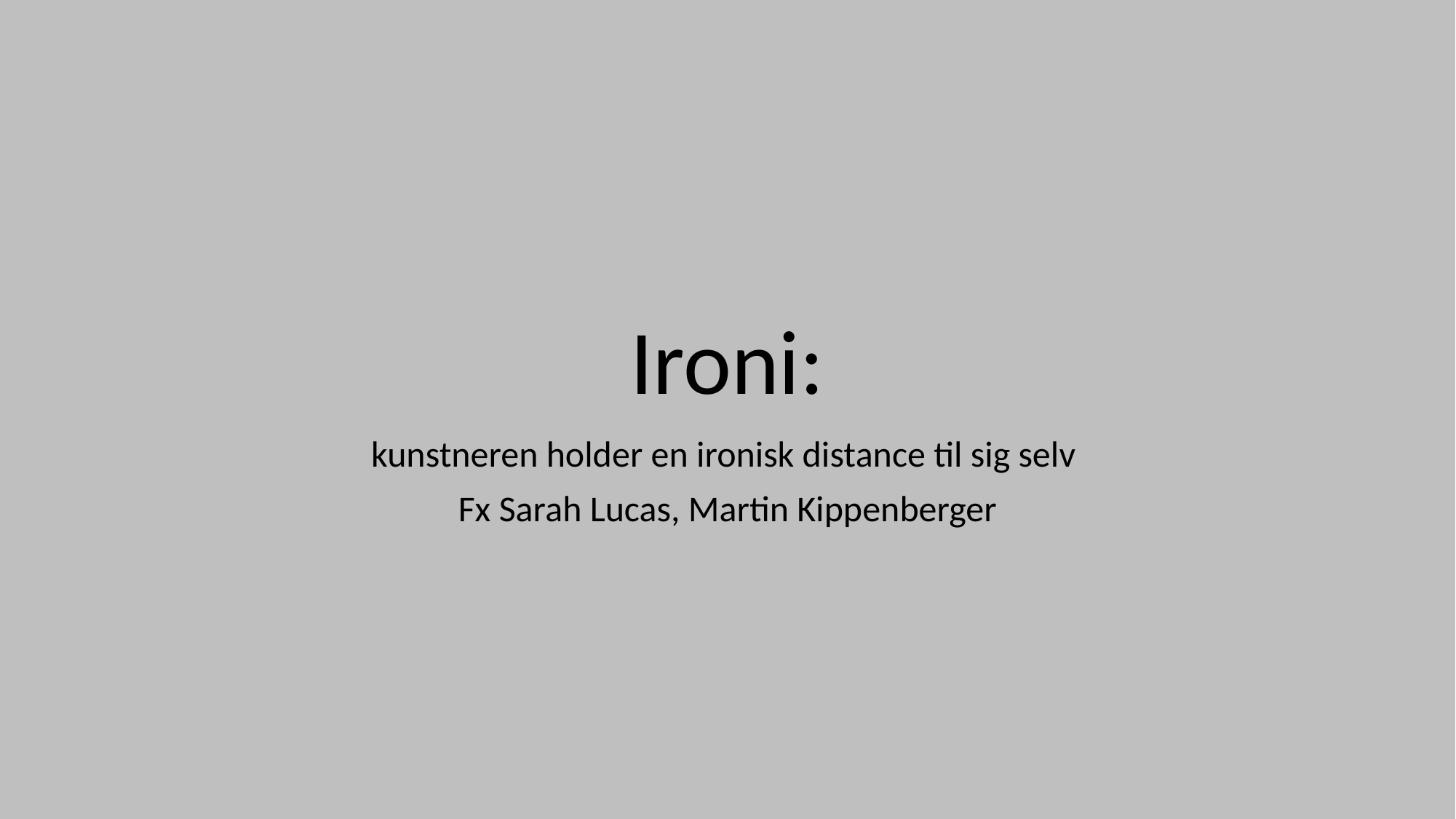

# Ironi:
kunstneren holder en ironisk distance til sig selv
Fx Sarah Lucas, Martin Kippenberger